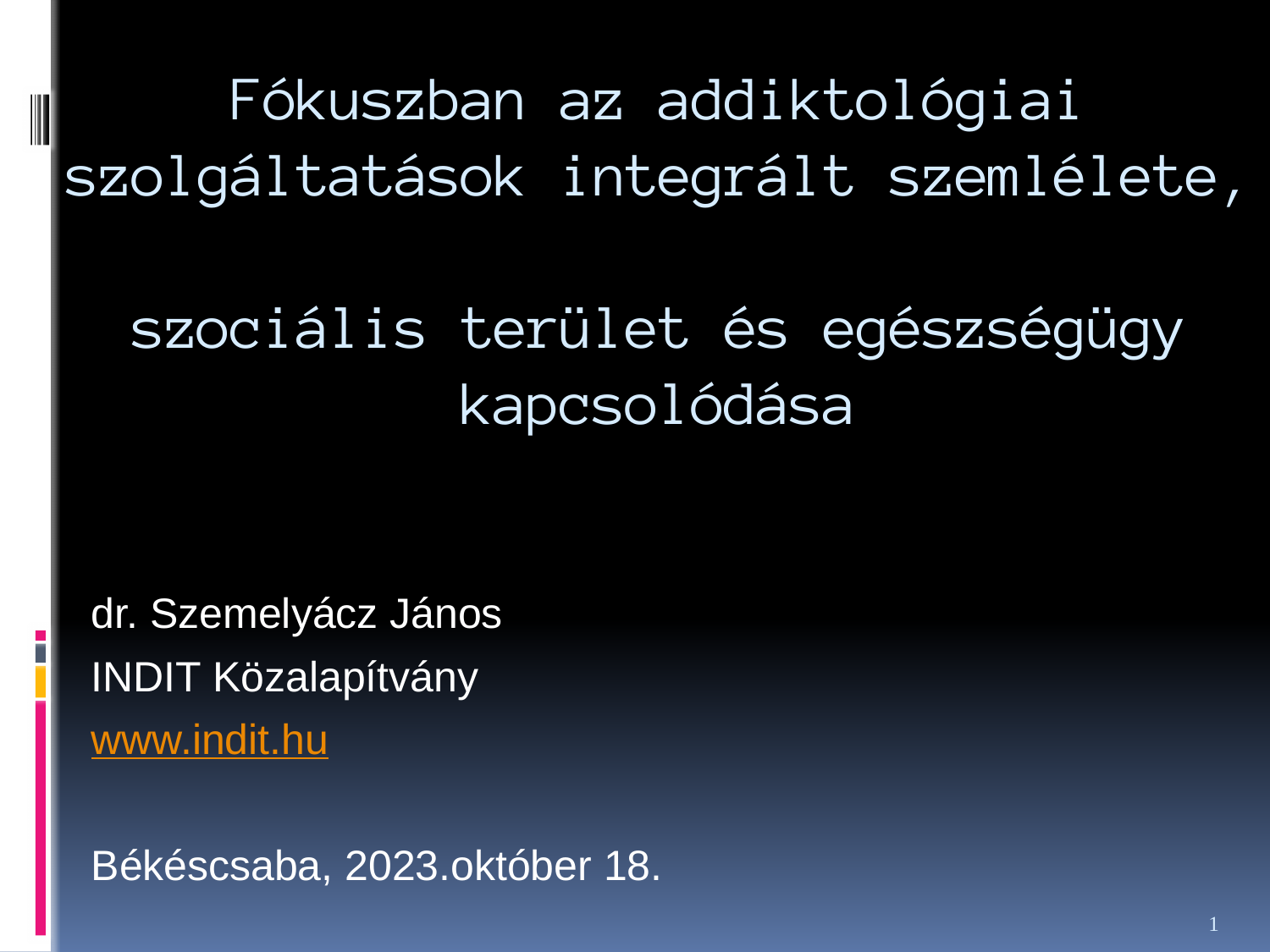

# Fókuszban az addiktológiai szolgáltatások integrált szemlélete, szociális terület és egészségügy kapcsolódása

dr. Szemelyácz János
INDIT Közalapítvány
www.indit.hu

Békéscsaba, 2023.október 18.

1